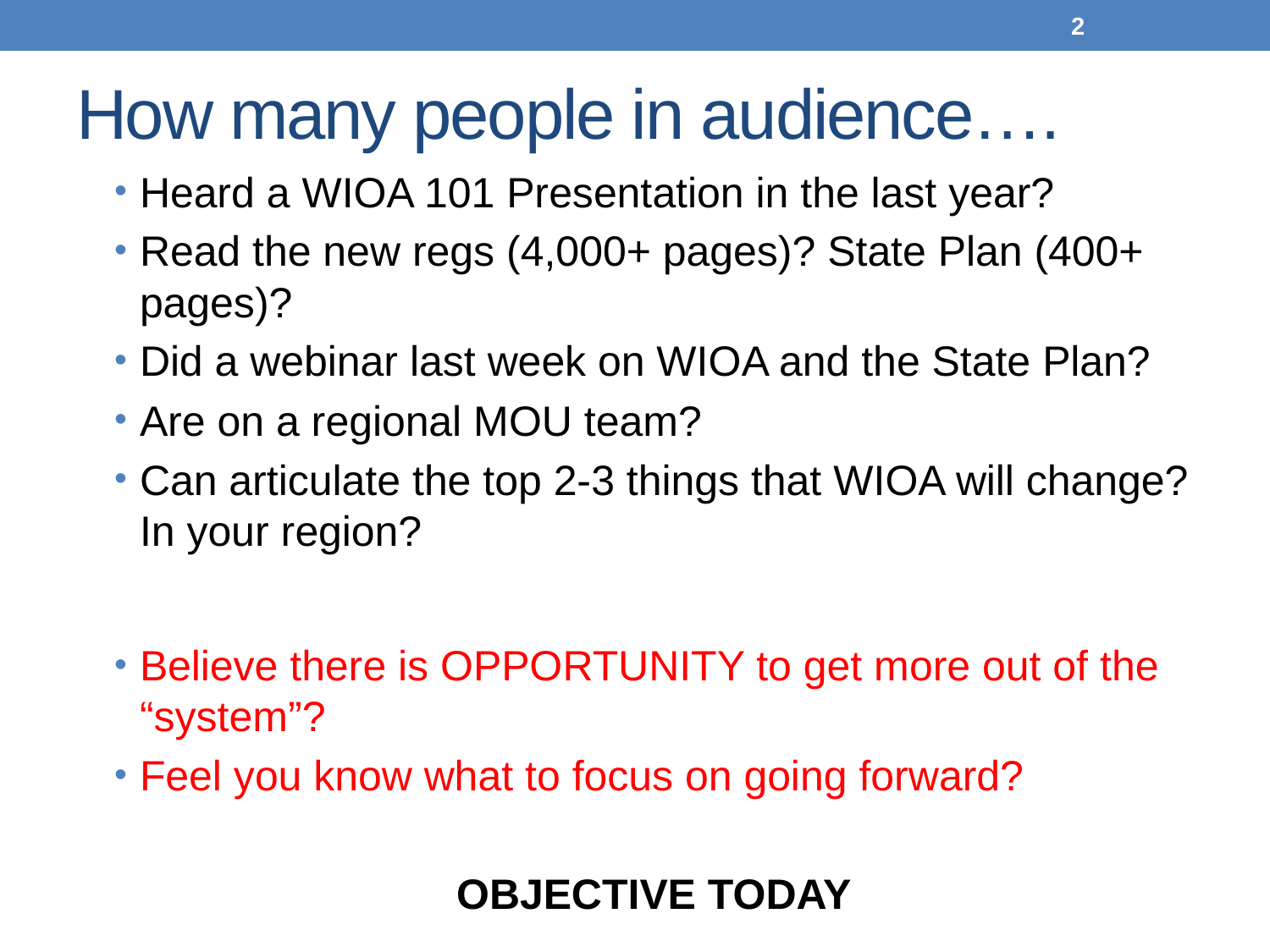

2
# How many people in audience….
Heard a WIOA 101 Presentation in the last year?
Read the new regs (4,000+ pages)? State Plan (400+ pages)?
Did a webinar last week on WIOA and the State Plan?
Are on a regional MOU team?
Can articulate the top 2-3 things that WIOA will change? In your region?

Believe there is OPPORTUNITY to get more out of the “system”?
Feel you know what to focus on going forward?

OBJECTIVE TODAY